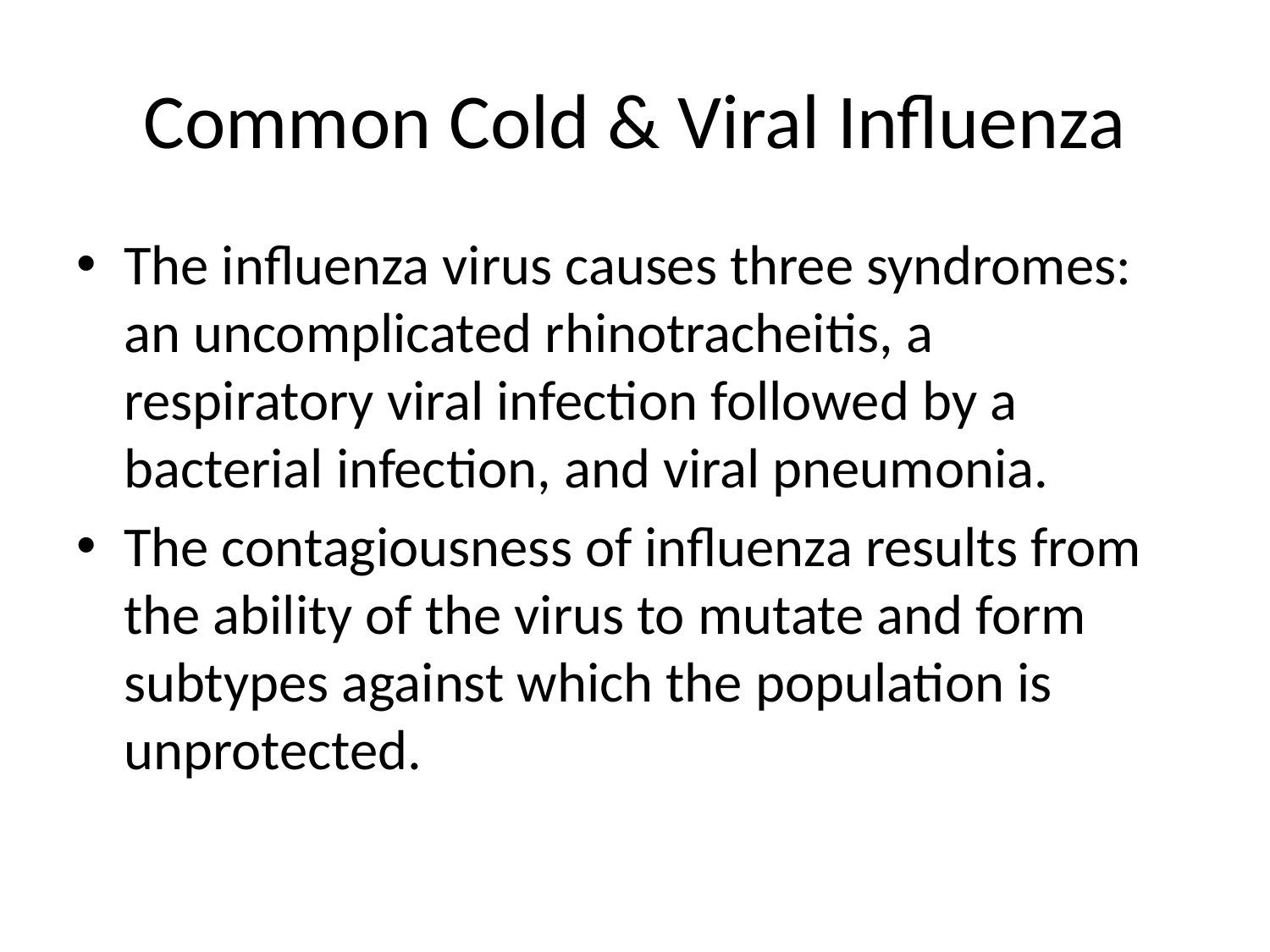

# Common Cold & Viral Influenza
The influenza virus causes three syndromes: an uncomplicated rhinotracheitis, a respiratory viral infection followed by a bacterial infection, and viral pneumonia.
The contagiousness of influenza results from the ability of the virus to mutate and form subtypes against which the population is unprotected.